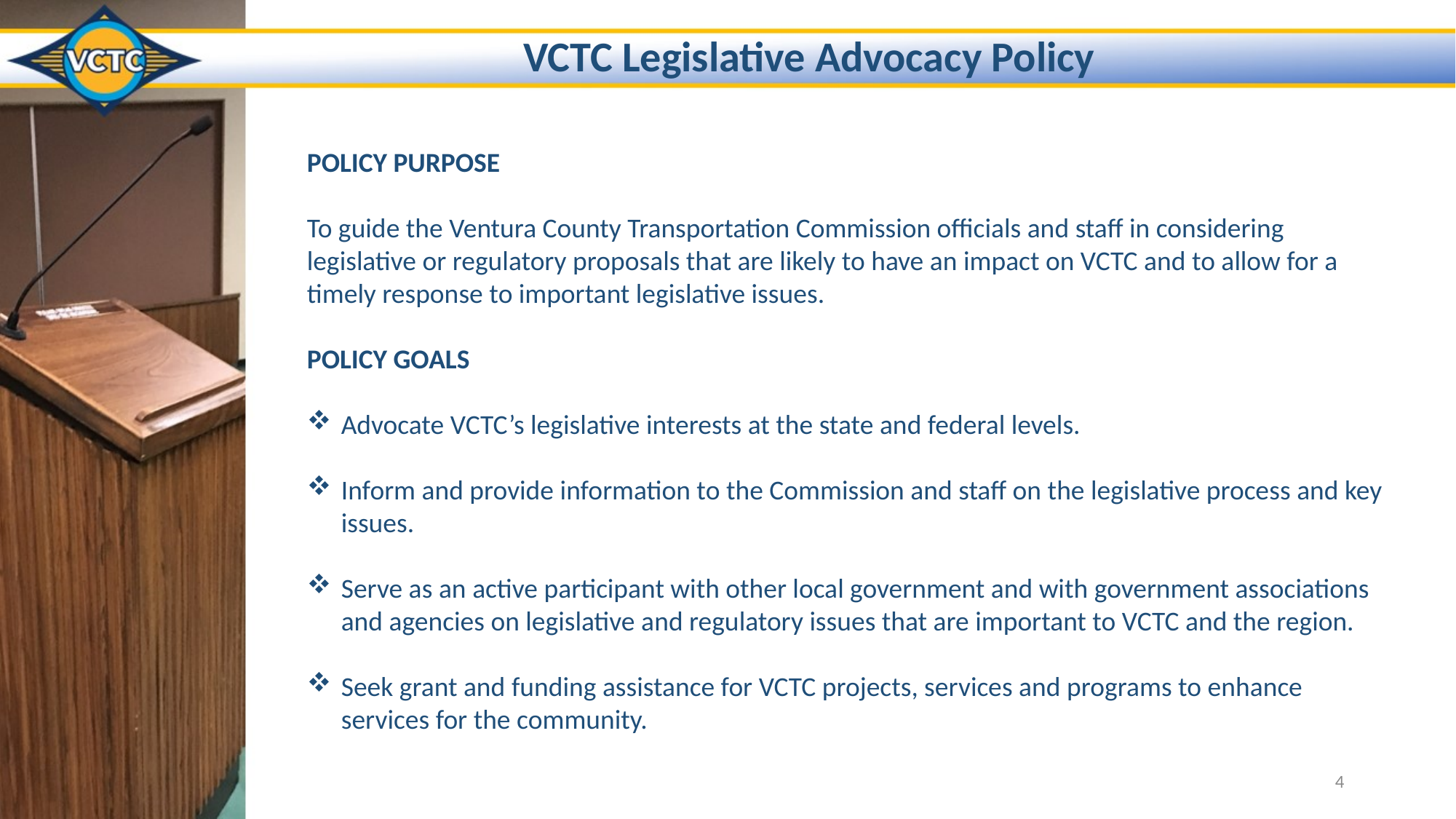

VCTC Legislative Advocacy Policy
POLICY PURPOSE

To guide the Ventura County Transportation Commission officials and staff in considering legislative or regulatory proposals that are likely to have an impact on VCTC and to allow for a timely response to important legislative issues.

POLICY GOALS

Advocate VCTC’s legislative interests at the state and federal levels.

Inform and provide information to the Commission and staff on the legislative process and key issues.

Serve as an active participant with other local government and with government associations and agencies on legislative and regulatory issues that are important to VCTC and the region.

Seek grant and funding assistance for VCTC projects, services and programs to enhance services for the community.

4